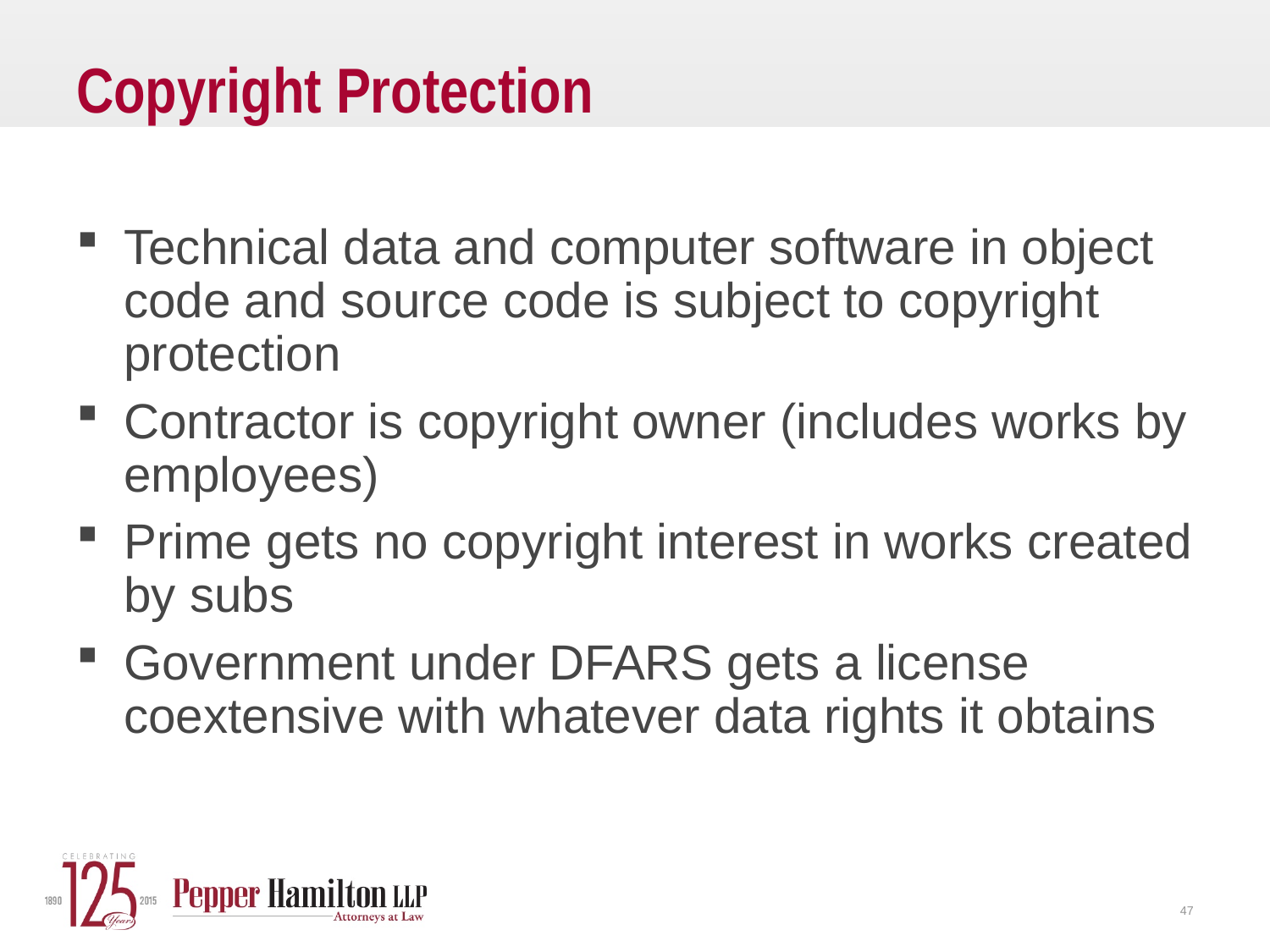

# Copyright Protection
Technical data and computer software in object code and source code is subject to copyright protection
Contractor is copyright owner (includes works by employees)
Prime gets no copyright interest in works created by subs
Government under DFARS gets a license coextensive with whatever data rights it obtains

47